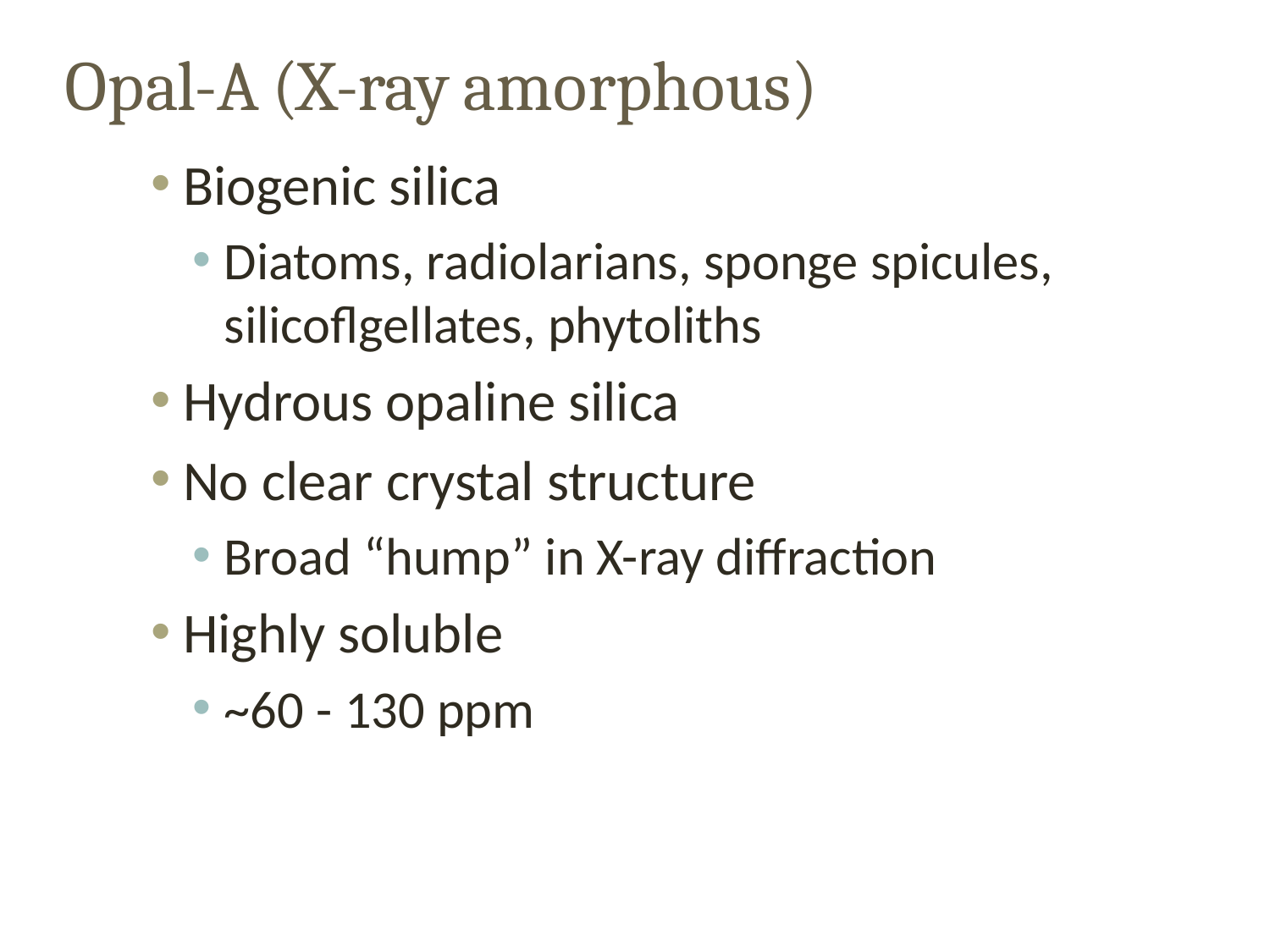

# Opal-A (X-ray amorphous)
Biogenic silica
Diatoms, radiolarians, sponge spicules, silicoflgellates, phytoliths
Hydrous opaline silica
No clear crystal structure
Broad “hump” in X-ray diffraction
Highly soluble
~60 - 130 ppm